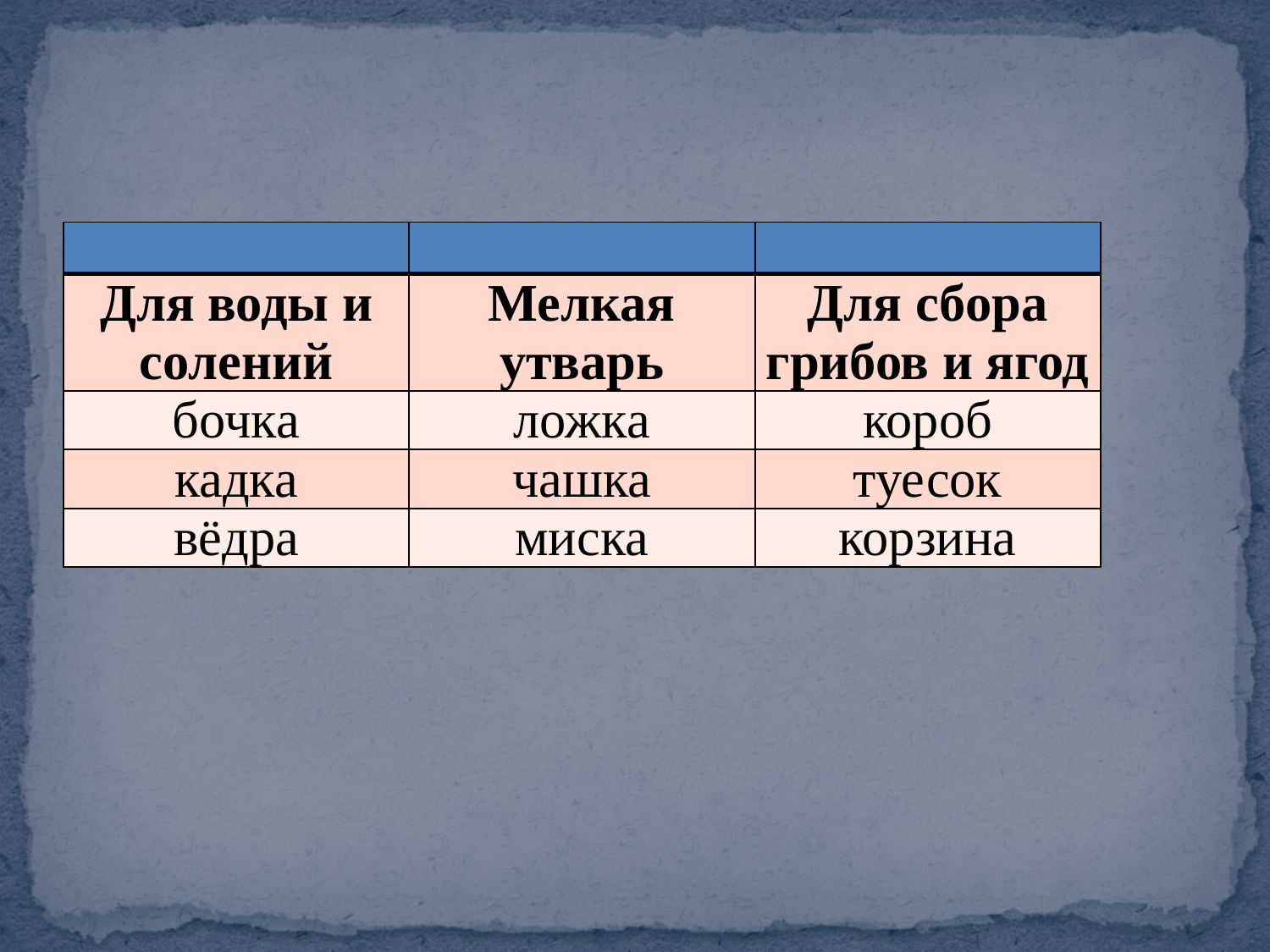

#
|  |  |  |
| --- | --- | --- |
| Для воды и солений | Мелкая утварь | Для сбора грибов и ягод |
| бочка | ложка | короб |
| кадка | чашка | туесок |
| вёдра | миска | корзина |